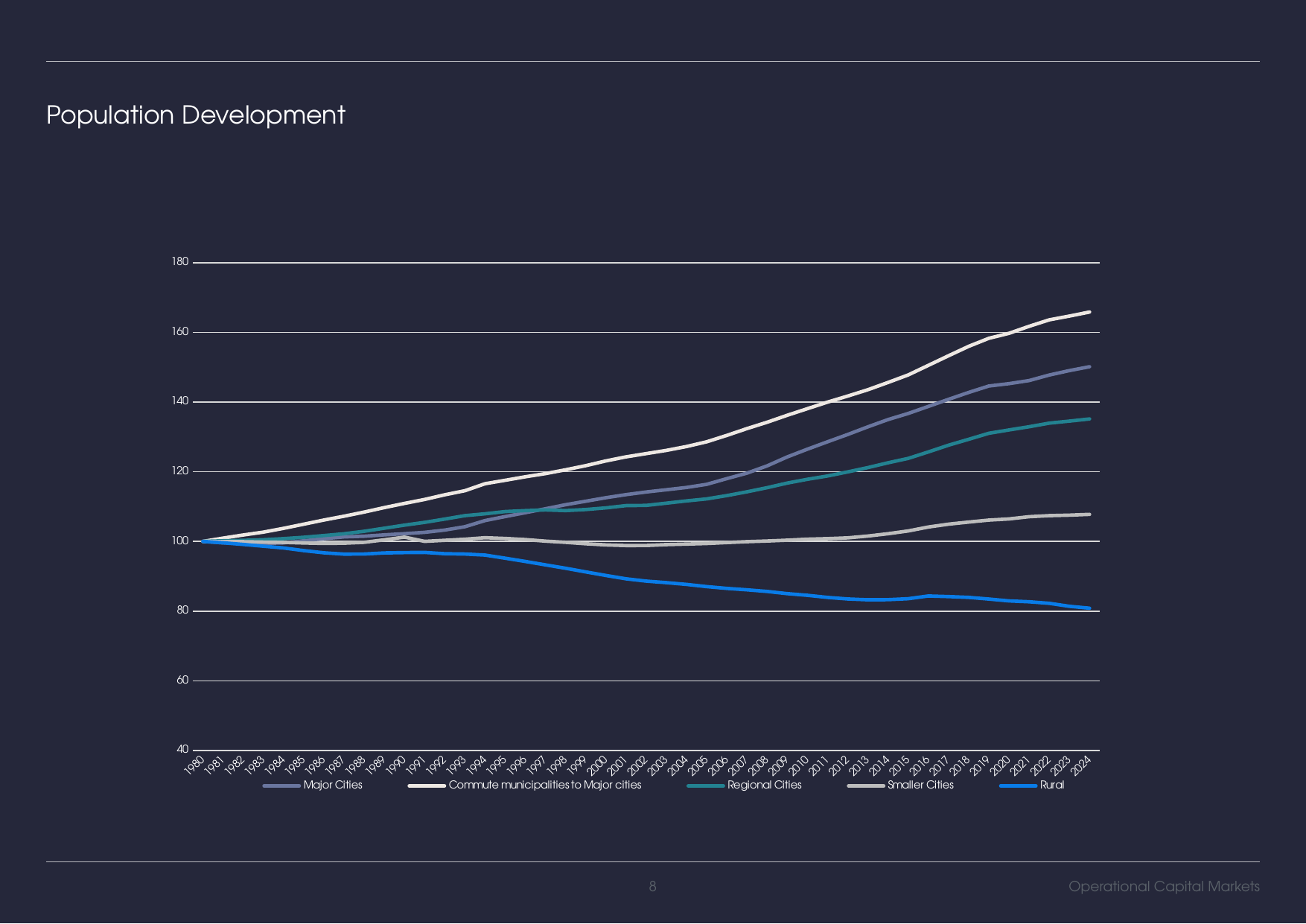

# Population Development

### Chart

| Category | Major Cities | Commute municipalities to Major cities | Regional Cities | Smaller Cities | Rural |
|---|---|---|---|---|---|
| 1980 | 100.0 | 100.0 | 100.0 | 100.0 | 100.0 |
| 1981 | 99.5830189973253 | 100.93625001230504 | 100.17240998431541 | 99.9292350344768 | 99.59594054176412 |
| 1982 | 99.51626545961639 | 101.83615911902426 | 100.29386011595751 | 99.90042224347465 | 99.12510375009433 |
| 1983 | 99.40775285950514 | 102.65739795834659 | 100.46837878383181 | 99.78770510343041 | 98.61314419376744 |
| 1984 | 99.5699883409917 | 103.75894576919669 | 100.7905053008288 | 99.71938030913215 | 98.11627556025051 |
| 1985 | 100.16543599356848 | 104.94178892414511 | 101.18071217272728 | 99.53730599465602 | 97.36040896400814 |
| 1986 | 100.78656394546937 | 106.13931610189236 | 101.67665446307896 | 99.41126176561404 | 96.7226288387535 |
| 1987 | 101.28622484359401 | 107.24217645109317 | 102.19448689704203 | 99.4718906352798 | 96.34139440126764 |
| 1988 | 101.48846672610475 | 108.42551180792314 | 102.90631821842346 | 99.73195657621451 | 96.37251942956311 |
| 1989 | 101.87801476807718 | 109.70901024764316 | 103.78558905573149 | 100.44185869719257 | 96.68867426243115 |
| 1990 | 102.21681183275038 | 110.91113130961796 | 104.67434896905456 | 101.23284958503011 | 96.78393571266884 |
| 1991 | 102.58951908495834 | 112.047871554997 | 105.4698247382722 | 100.01060535955453 | 96.83430166754697 |
| 1992 | 103.26002636612334 | 113.3774729042864 | 106.4144145591546 | 100.30323820106824 | 96.46306496642269 |
| 1993 | 104.22277088143628 | 114.5525228627774 | 107.40419045629903 | 100.62055431304957 | 96.37798988908172 |
| 1994 | 105.9892249426575 | 116.56767939938244 | 107.92739501266215 | 101.05246461986354 | 96.06843733494304 |
| 1995 | 107.14148549482204 | 117.54150082197714 | 108.56833440106357 | 100.83970045959687 | 95.16864106240097 |
| 1996 | 108.24474773106554 | 118.55789770732363 | 108.83653886705453 | 100.52013188186943 | 94.24036067305515 |
| 1997 | 109.37811002141295 | 119.46305696744577 | 109.04188448028984 | 100.07545760249424 | 93.25171659246962 |
| 1998 | 110.54035312316637 | 120.56583528299967 | 108.85009468993314 | 99.73205042895394 | 92.28325662114239 |
| 1999 | 111.54142758079388 | 121.75072927912112 | 109.15997075958799 | 99.31703361523569 | 91.2395306723006 |
| 2000 | 112.54501672648576 | 123.11544102929257 | 109.63623200338996 | 98.98582729782008 | 90.21127291933901 |
| 2001 | 113.4362069359669 | 124.26743953299886 | 110.27220092340258 | 98.80600544909005 | 89.2586584169622 |
| 2002 | 114.19350905668718 | 125.19950582931094 | 110.334909155904 | 98.82383746957998 | 88.60465554968687 |
| 2003 | 114.83338286506795 | 126.12172808799258 | 110.98287748950177 | 99.06794844481318 | 88.15494604995095 |
| 2004 | 115.49245974594031 | 127.23410434023619 | 111.63064499609392 | 99.22796736552544 | 87.65468195880179 |
| 2005 | 116.38060184867673 | 128.5923354323009 | 112.21444910139957 | 99.39408671430006 | 87.02595638723308 |
| 2006 | 118.02924658421539 | 130.42554134003603 | 113.15195977033423 | 99.66006537781828 | 86.50814909831736 |
| 2007 | 119.5974975043626 | 132.38959091460953 | 114.23637539387197 | 99.91478171260601 | 86.100316909379 |
| 2008 | 121.68438378712023 | 134.2063080593136 | 115.42527126707782 | 100.1025810441868 | 85.62985739077945 |
| 2009 | 124.26033879706466 | 136.21235886111046 | 116.75082991760068 | 100.34472111189217 | 85.00264091149174 |
| 2010 | 126.48019873655976 | 138.09519512523255 | 117.8396135285104 | 100.64242200133458 | 84.52218365653059 |
| 2011 | 128.59451798001967 | 139.98434798016754 | 118.77898184724695 | 100.79390032275957 | 83.91798083452802 |
| 2012 | 130.69382529776192 | 141.71640640124954 | 119.95271528152934 | 101.01698828436254 | 83.47204406549461 |
| 2013 | 132.89478697543987 | 143.53861980029728 | 121.19106480486643 | 101.53421073130993 | 83.23323021202746 |
| 2014 | 134.97329096464958 | 145.62711441724937 | 122.56482193673548 | 102.2010344448939 | 83.28057798234362 |
| 2015 | 136.72892424692714 | 147.77598579833503 | 123.82958021131019 | 103.00938808952425 | 83.55353504866822 |
| 2016 | 138.74623749323703 | 150.53510547886322 | 125.6798496207382 | 104.13684104818492 | 84.33411303101185 |
| 2017 | 140.7793246919507 | 153.28241231423482 | 127.62114387045855 | 104.95091970991994 | 84.15886968988153 |
| 2018 | 142.75312621448003 | 155.9804169278071 | 129.31110312265912 | 105.55711455383816 | 83.92797857088961 |
| 2019 | 144.59608775499316 | 158.29278136720558 | 131.03003167041877 | 106.1236096889814 | 83.45657586961443 |
| 2020 | 145.28465506862048 | 159.717459713276 | 131.99575853364155 | 106.44918484203177 | 82.91594355994869 |
| 2021 | 146.16190018974464 | 161.736799965874 | 132.91850841766396 | 107.10108597004783 | 82.67448879498981 |
| 2022 | 147.75438355851222 | 163.59387766486302 | 133.94714434039375 | 107.39559586634995 | 82.22968384516713 |
| 2023 | 149.02894939380778 | 164.67967501550436 | 134.53320774951248 | 107.53440406795313 | 81.36365351241228 |
| 2024 | 150.1353359394646 | 165.83520096602822 | 135.1514536862801 | 107.77156994046922 | 80.83264166603787 |
8